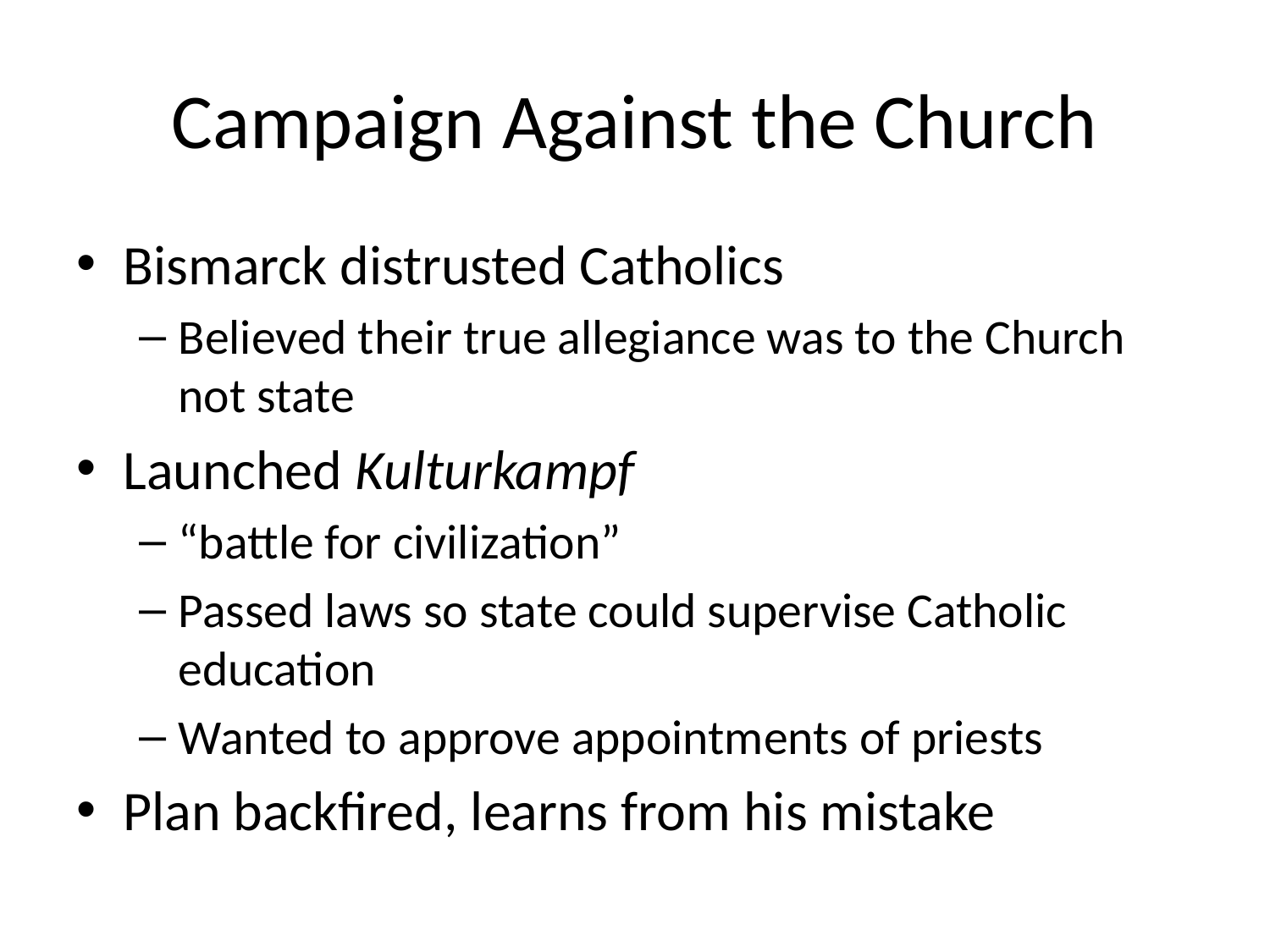

# Campaign Against the Church
Bismarck distrusted Catholics
Believed their true allegiance was to the Church not state
Launched Kulturkampf
“battle for civilization”
Passed laws so state could supervise Catholic education
Wanted to approve appointments of priests
Plan backfired, learns from his mistake